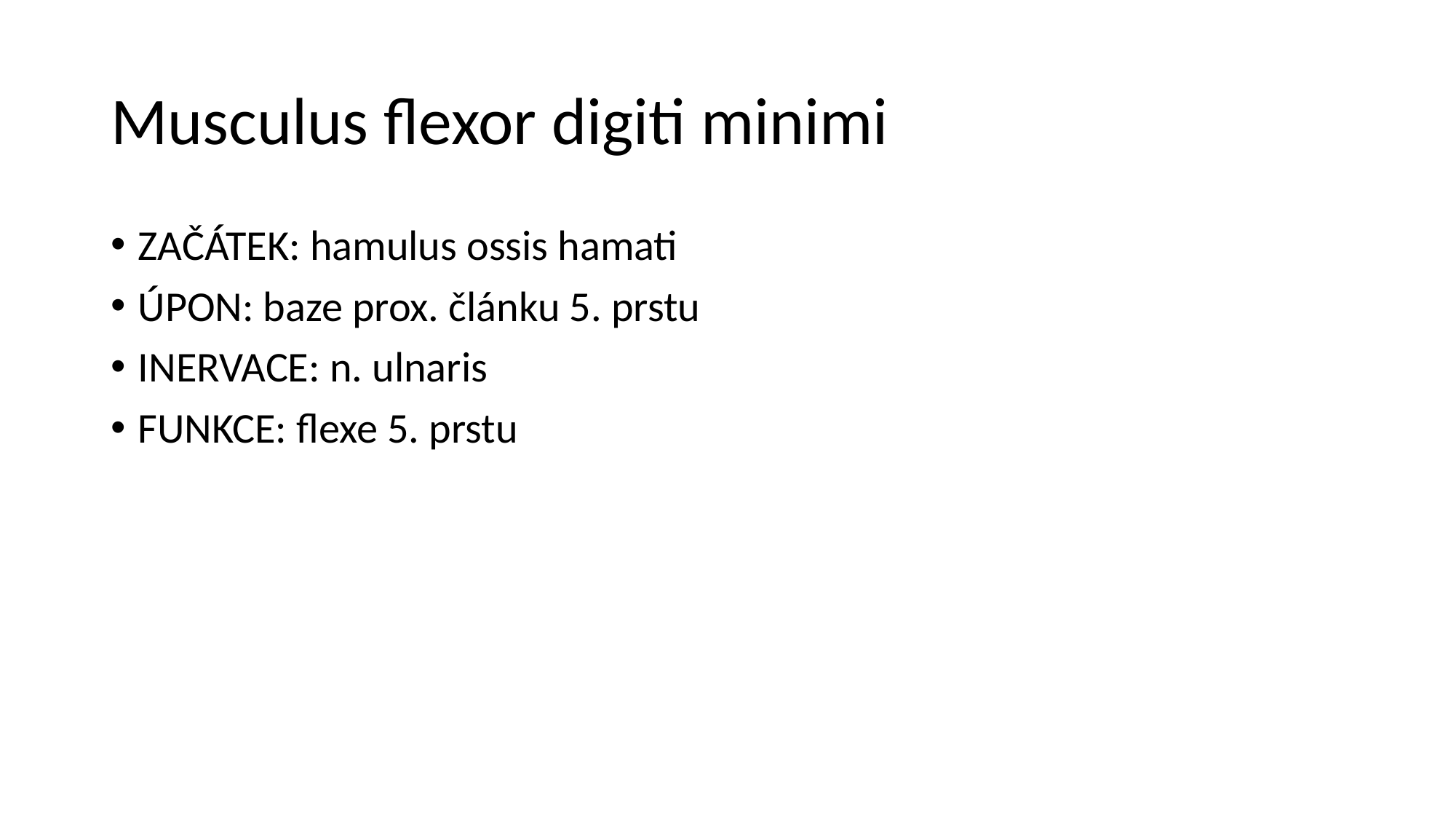

# Musculus flexor digiti minimi
ZAČÁTEK: hamulus ossis hamati
ÚPON: baze prox. článku 5. prstu
INERVACE: n. ulnaris
FUNKCE: flexe 5. prstu